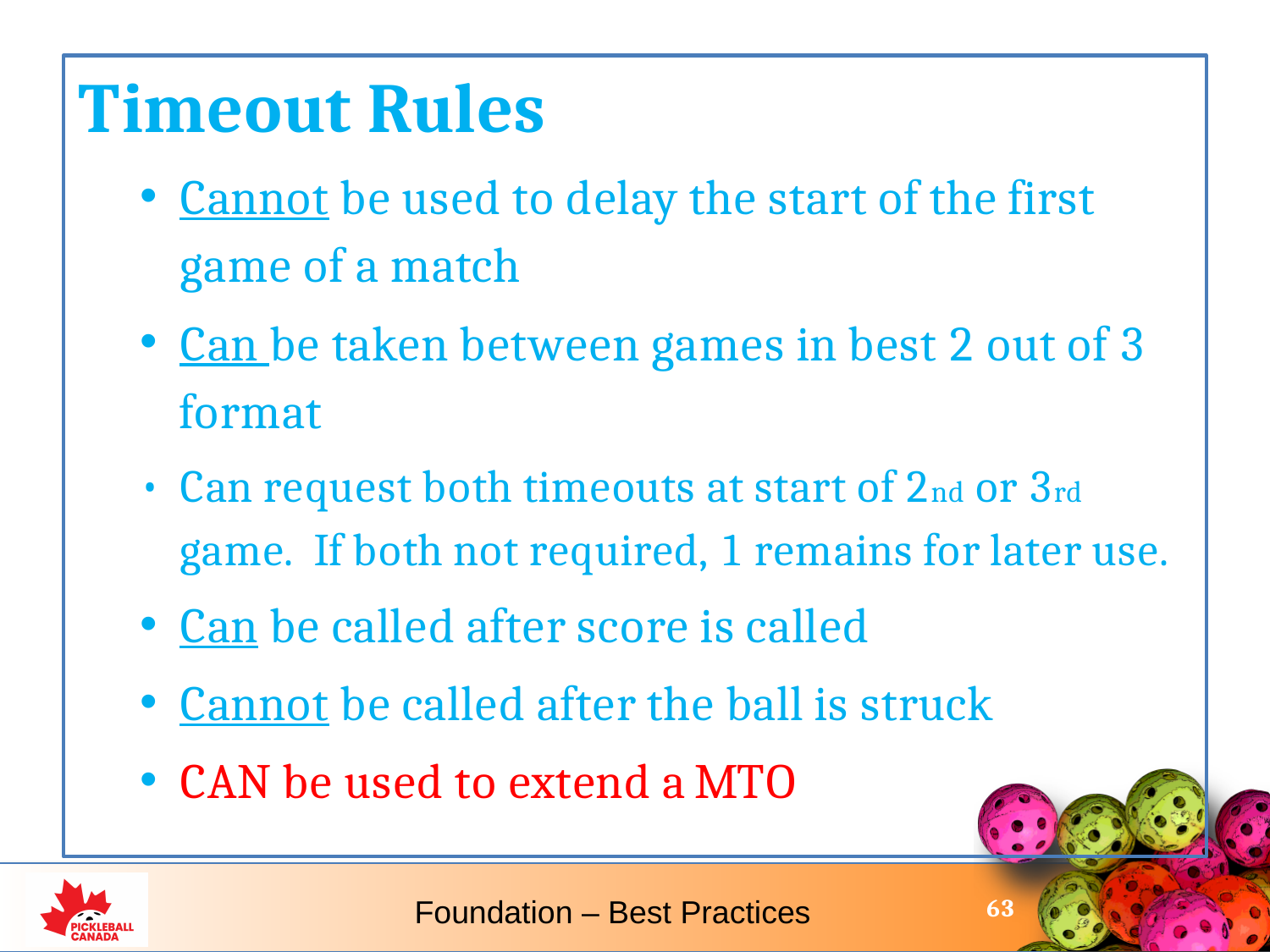

Timeout Rules
Cannot be used to delay the start of the first game of a match
Can be taken between games in best 2 out of 3 format
Can request both timeouts at start of 2nd or 3rd game.  If both not required, 1 remains for later use.
Can be called after score is called
Cannot be called after the ball is struck
CAN be used to extend a MTO